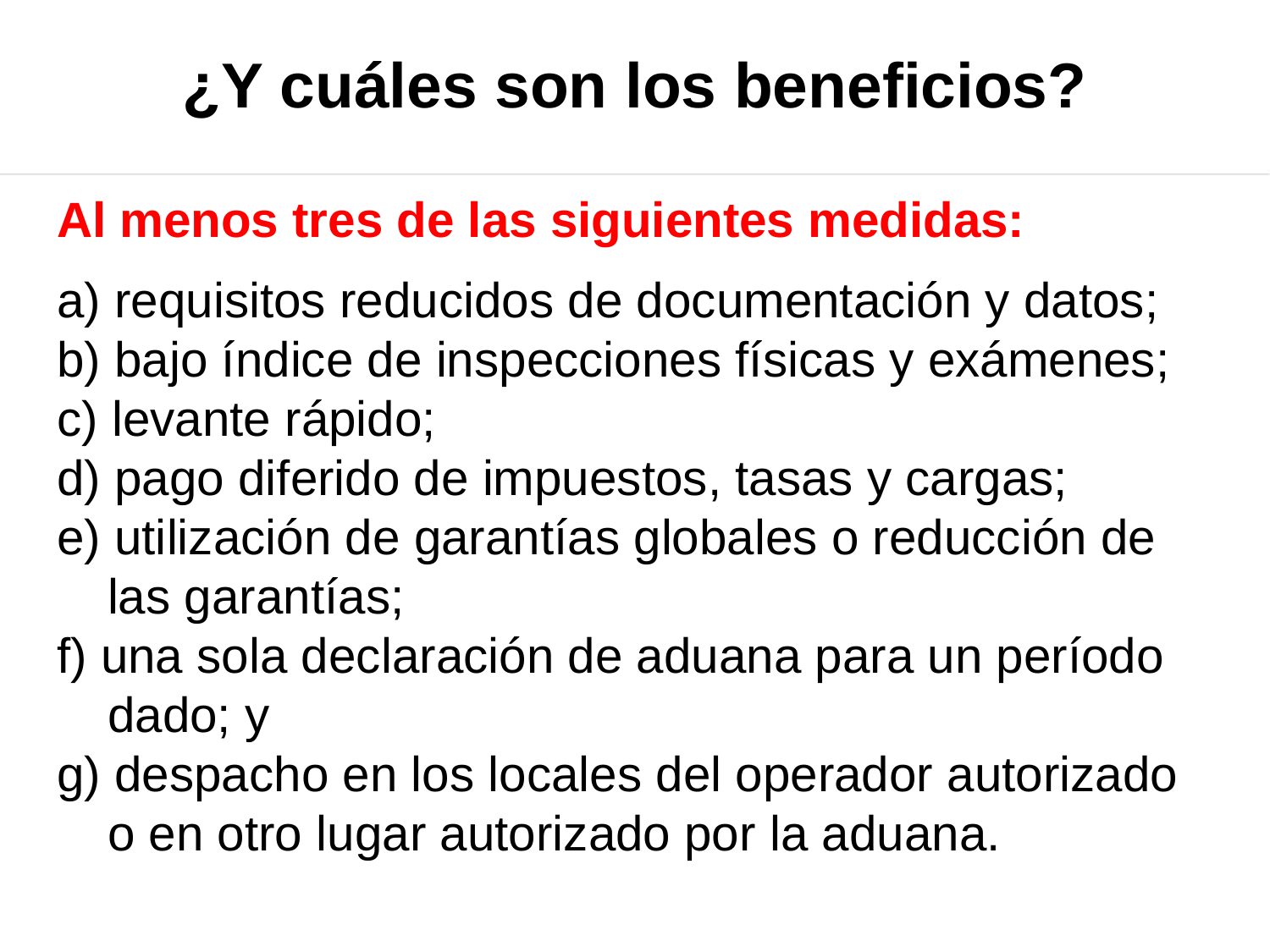

# ¿Y cuáles son los beneficios?
Al menos tres de las siguientes medidas:
a) requisitos reducidos de documentación y datos;
b) bajo índice de inspecciones físicas y exámenes;
c) levante rápido;
d) pago diferido de impuestos, tasas y cargas;
e) utilización de garantías globales o reducción de las garantías;
f) una sola declaración de aduana para un período dado; y
g) despacho en los locales del operador autorizado o en otro lugar autorizado por la aduana.